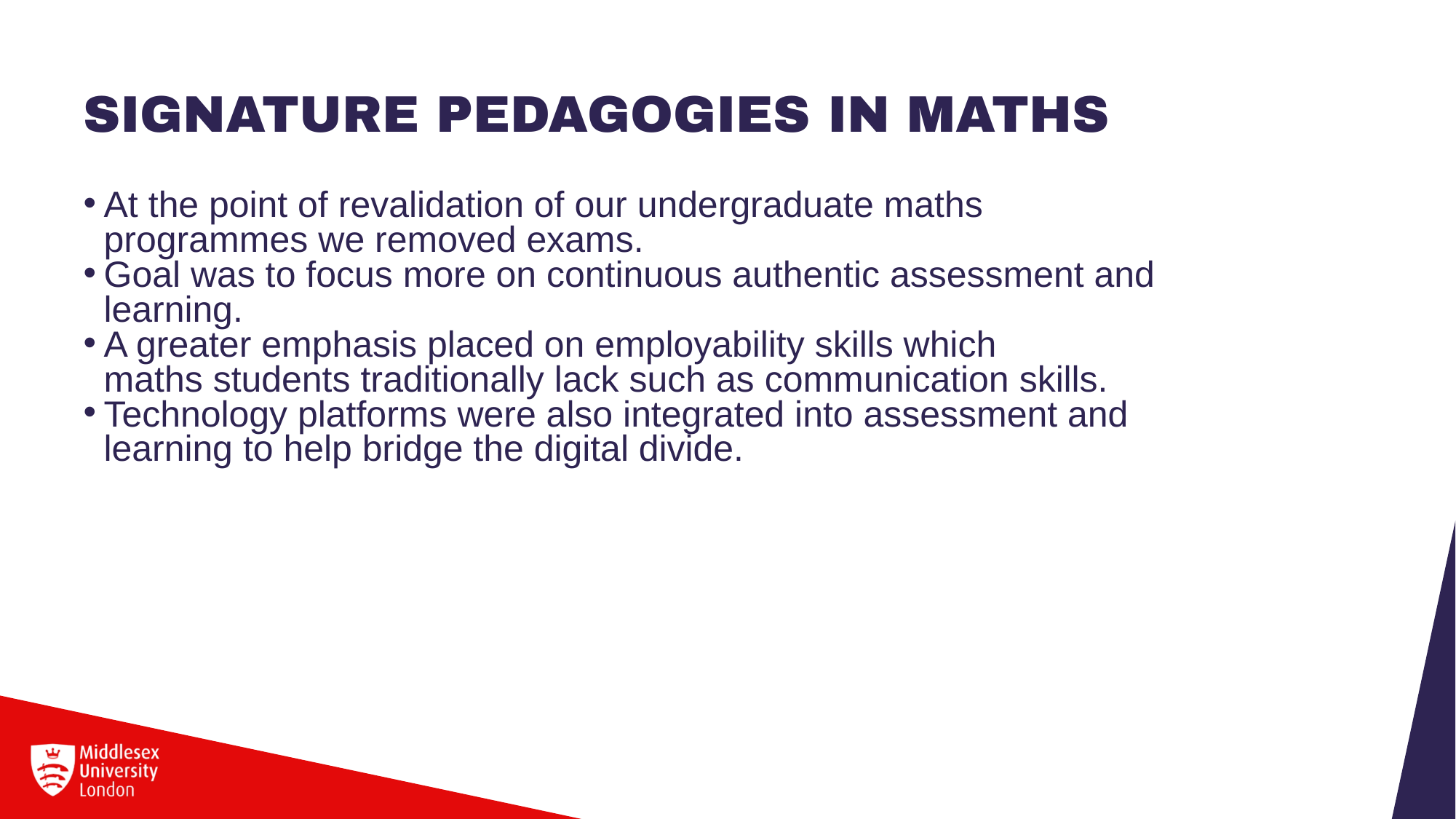

# Signature Pedagogies in Maths
At the point of revalidation of our undergraduate maths programmes we removed exams.
Goal was to focus more on continuous authentic assessment and learning.
A greater emphasis placed on employability skills which maths students traditionally lack such as communication skills.
Technology platforms were also integrated into assessment and learning to help bridge the digital divide.